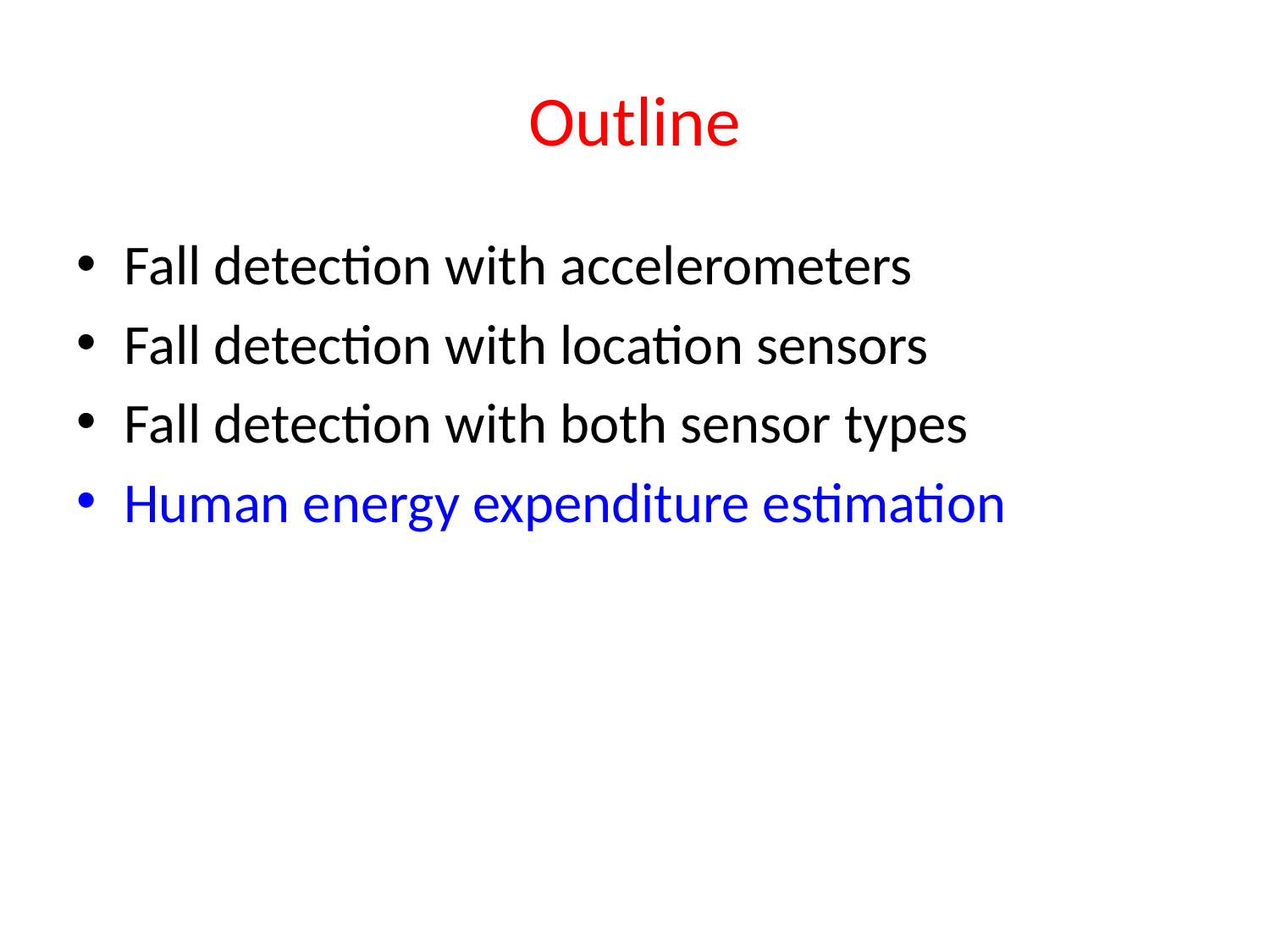

# Outline
Fall detection with accelerometers
Fall detection with location sensors
Fall detection with both sensor types
Human energy expenditure estimation